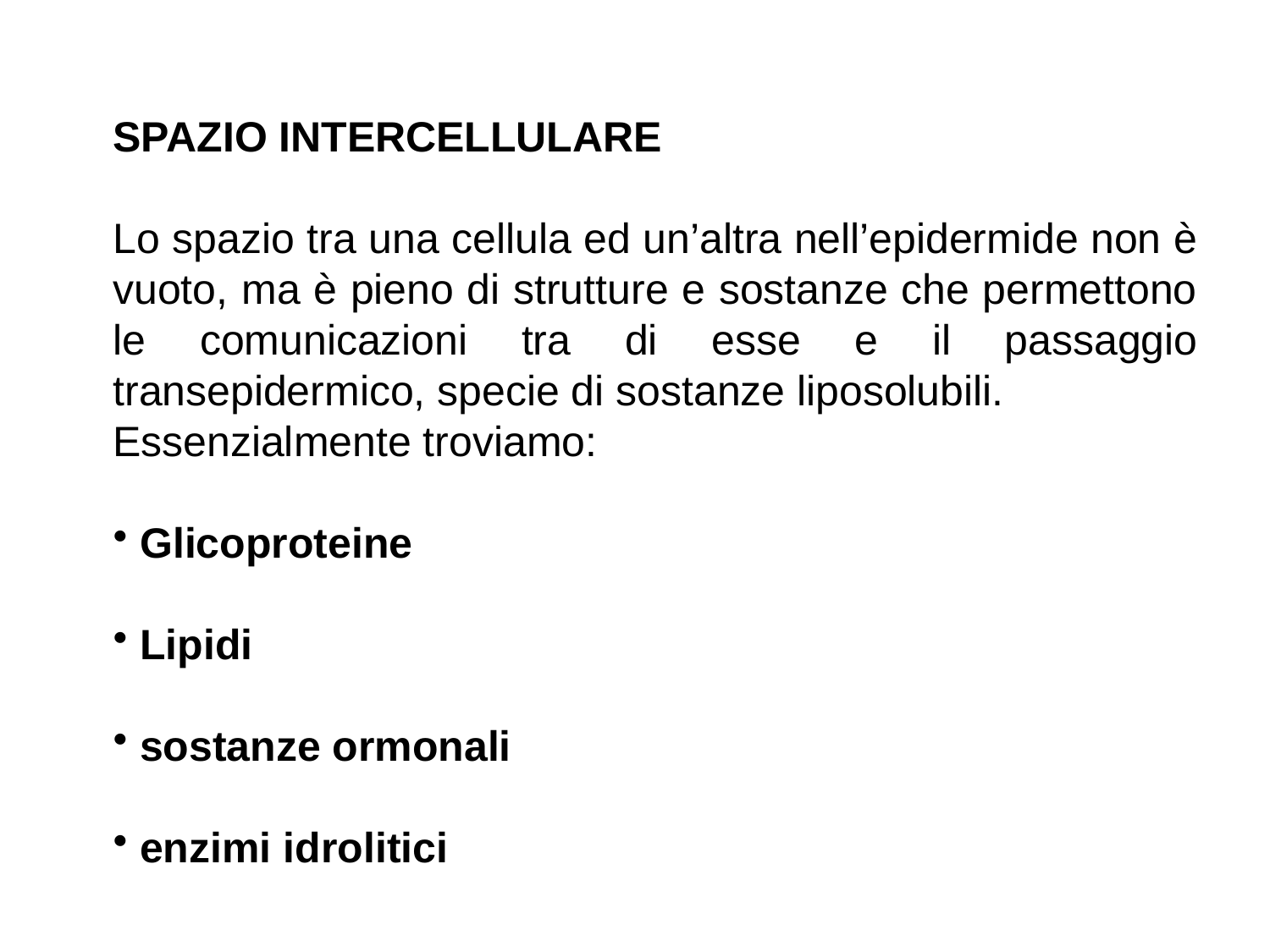

SPAZIO INTERCELLULARE

Lo spazio tra una cellula ed un’altra nell’epidermide non è vuoto, ma è pieno di strutture e sostanze che permettono le comunicazioni tra di esse e il passaggio transepidermico, specie di sostanze liposolubili.
Essenzialmente troviamo:

 Glicoproteine

 Lipidi

 sostanze ormonali

 enzimi idrolitici